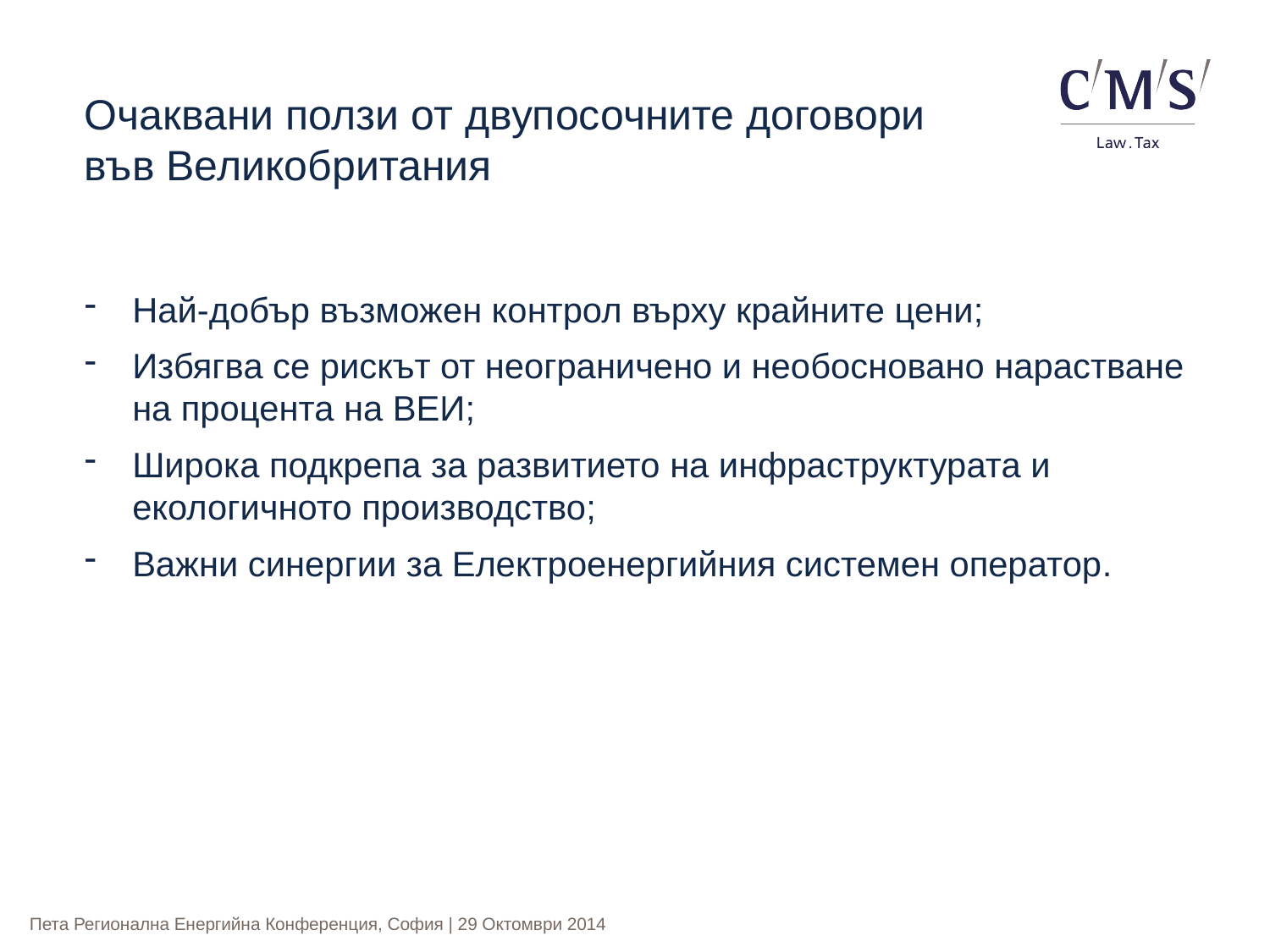

Очаквани ползи от двупосочните договори във Великобритания

Най-добър възможен контрол върху крайните цени;
Избягва се рискът от неограничено и необосновано нарастване на процента на ВЕИ;
Широка подкрепа за развитието на инфраструктурата и екологичното производство;
Важни синергии за Електроенергийния системен оператор.